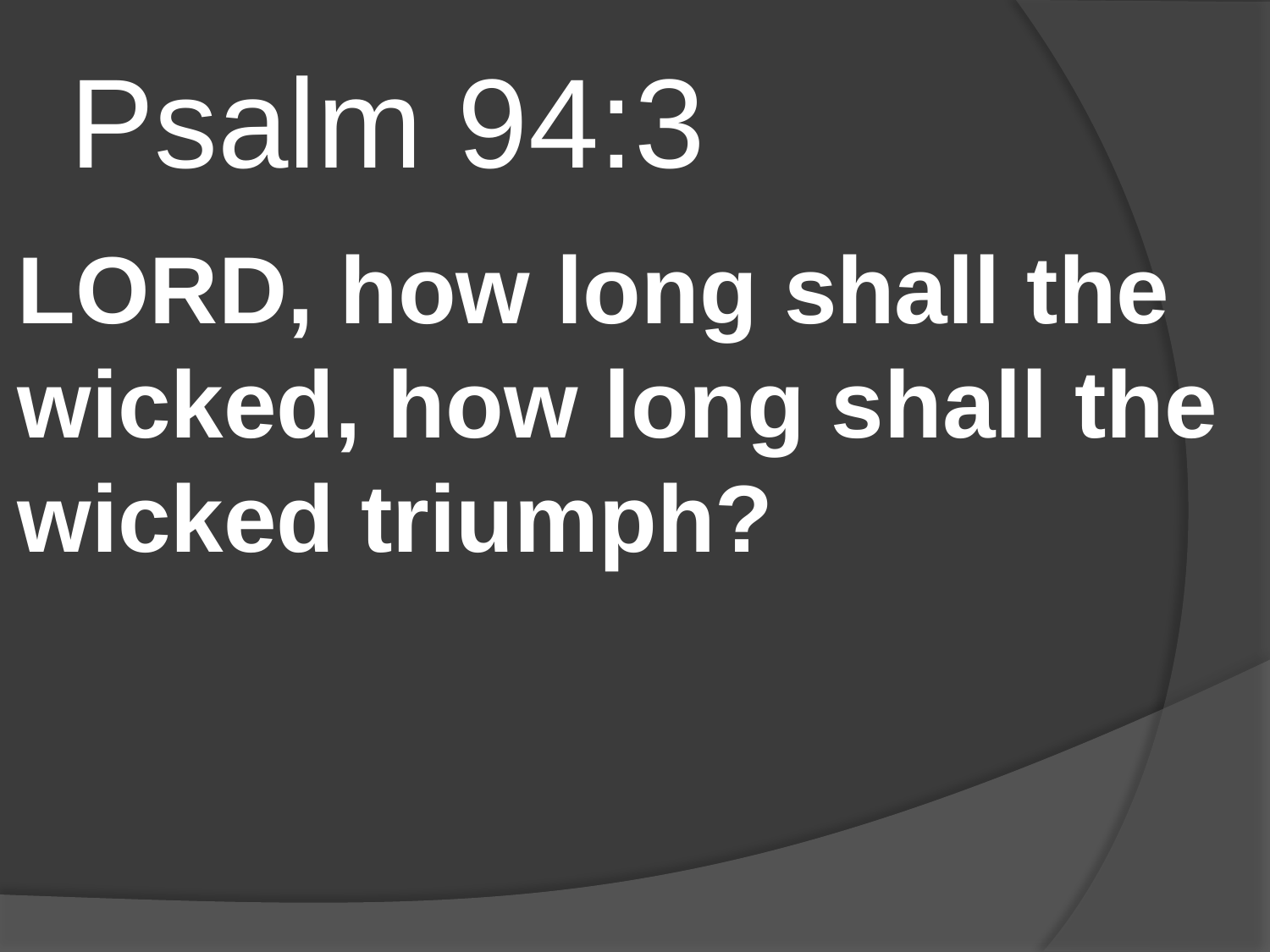

# Psalm 94:3
LORD, how long shall the wicked, how long shall the wicked triumph?